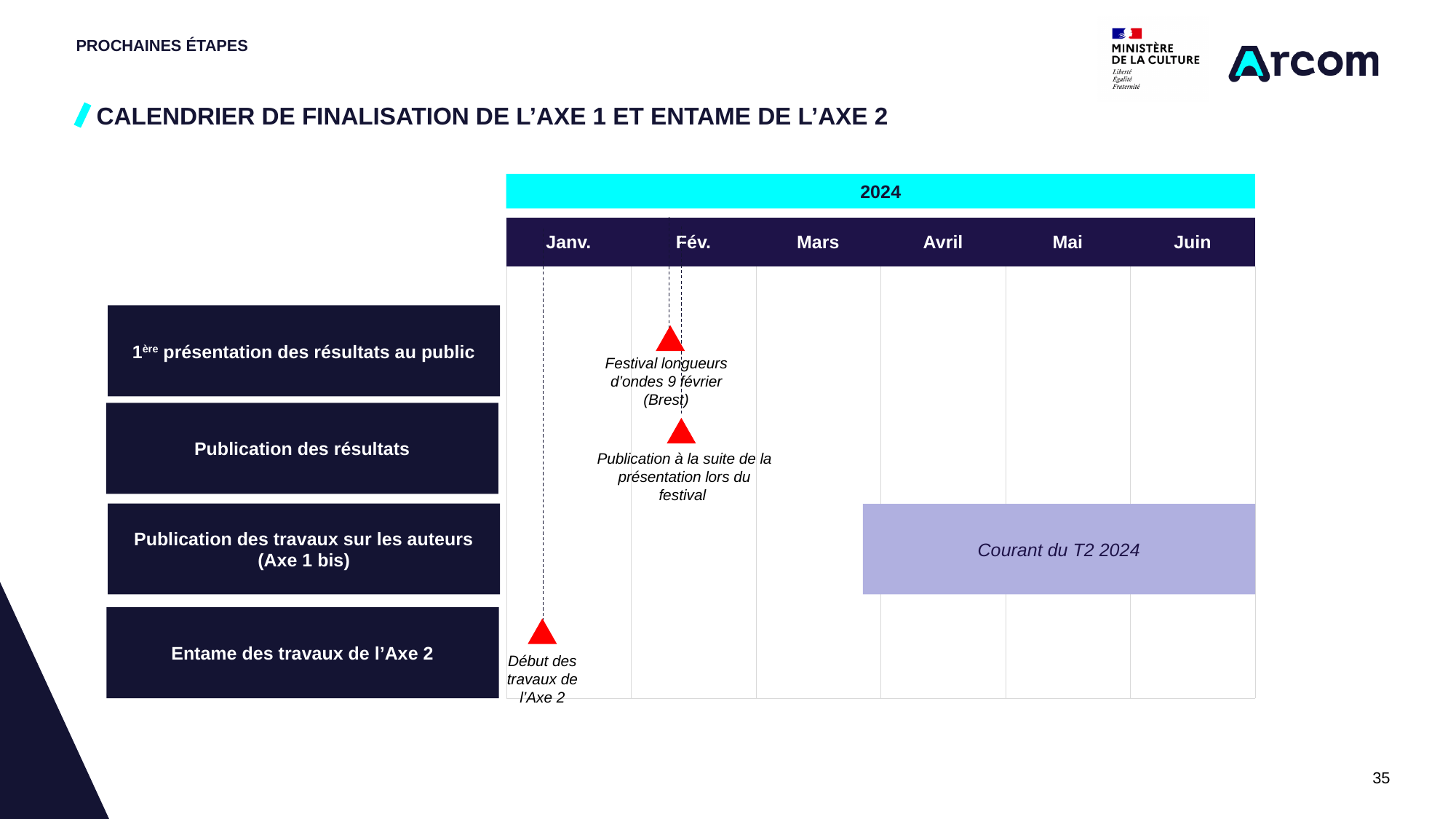

# Prochaines étapes
CALENDRIER DE FINALISATION DE L’AXE 1 ET ENTAME DE L’AXE 2
2024
| Janv. | Fév. | Mars | Avril | Mai | Juin |
| --- | --- | --- | --- | --- | --- |
|  |  |  |  |  |  |
1ère présentation des résultats au public
Publication des résultats

Festival longueurs d’ondes 9 février (Brest)

Publication à la suite de la présentation lors du festival
Publication des travaux sur les auteurs (Axe 1 bis)
Courant du T2 2024
Entame des travaux de l’Axe 2

Début des travaux de l’Axe 2
35